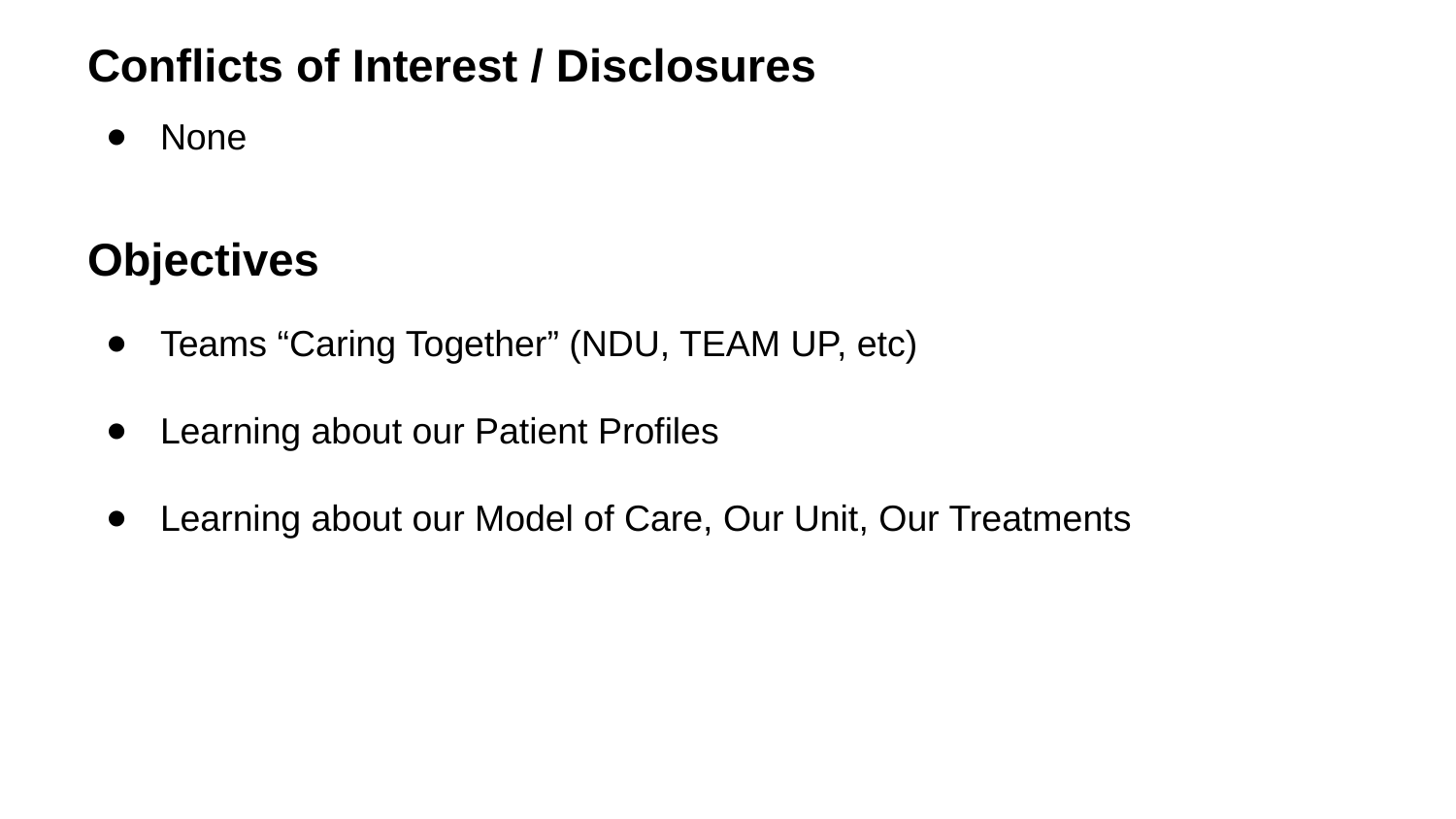

Conflicts of Interest / Disclosures
None
# Objectives
Teams “Caring Together” (NDU, TEAM UP, etc)

Learning about our Patient Profiles

Learning about our Model of Care, Our Unit, Our Treatments